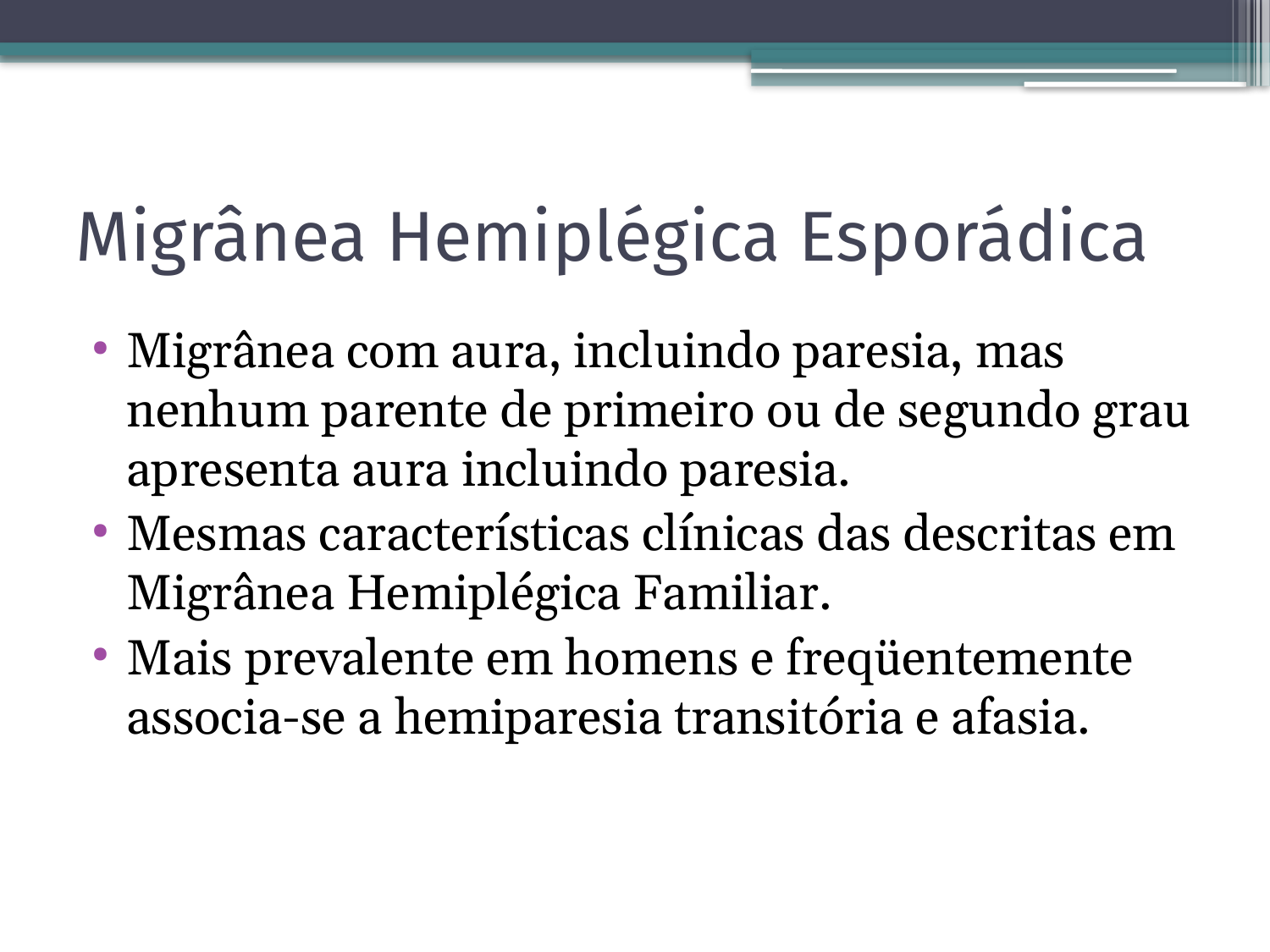

# Migrânea Hemiplégica Esporádica
Migrânea com aura, incluindo paresia, mas nenhum parente de primeiro ou de segundo grau apresenta aura incluindo paresia.
Mesmas características clínicas das descritas em Migrânea Hemiplégica Familiar.
Mais prevalente em homens e freqüentemente associa-se a hemiparesia transitória e afasia.